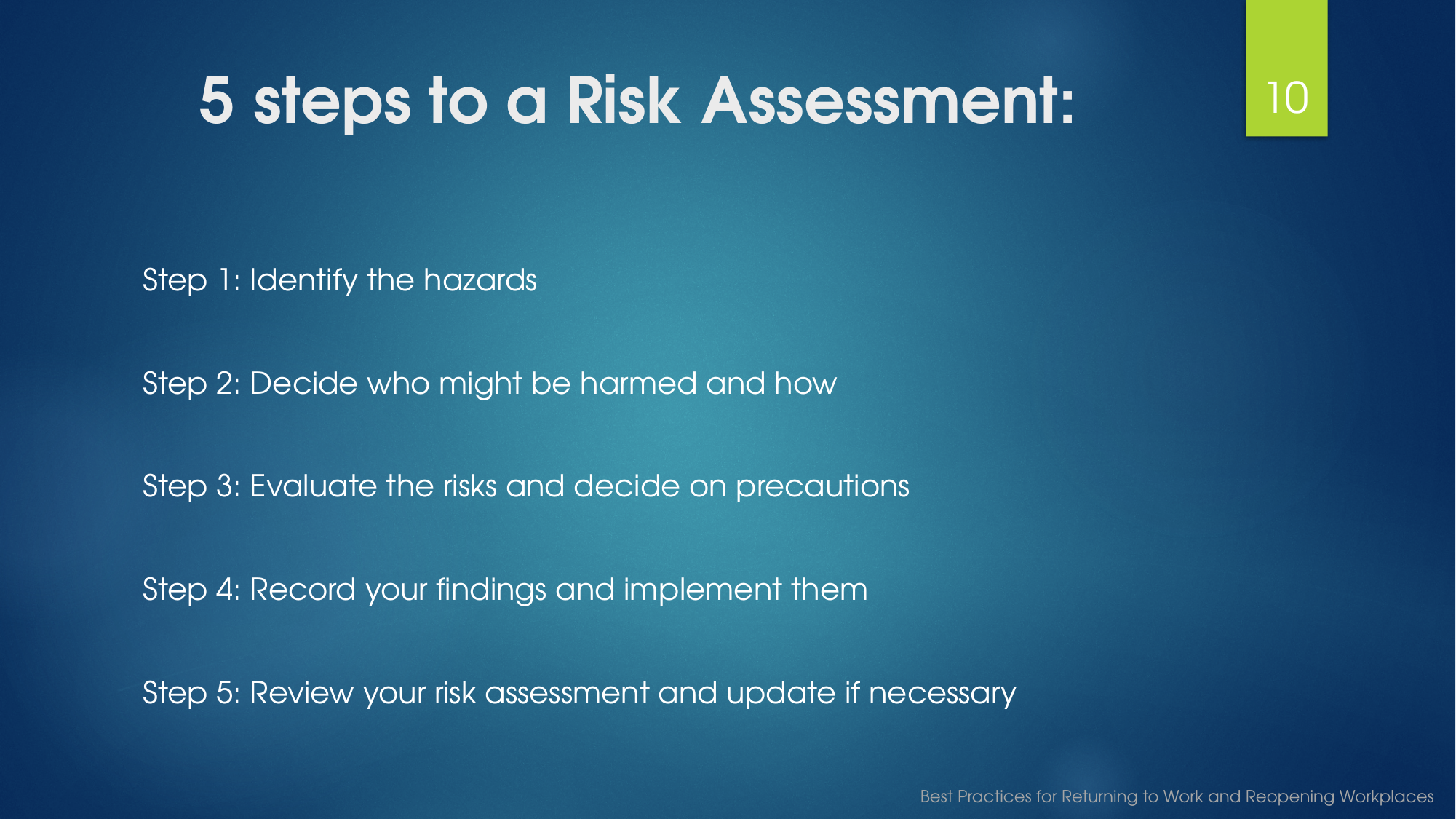

10
# 5 steps to a Risk Assessment:
Step 1: Identify the hazards

Step 2: Decide who might be harmed and how

Step 3: Evaluate the risks and decide on precautions

Step 4: Record your findings and implement them

Step 5: Review your risk assessment and update if necessary

Best Practices for Returning to Work and Reopening Workplaces